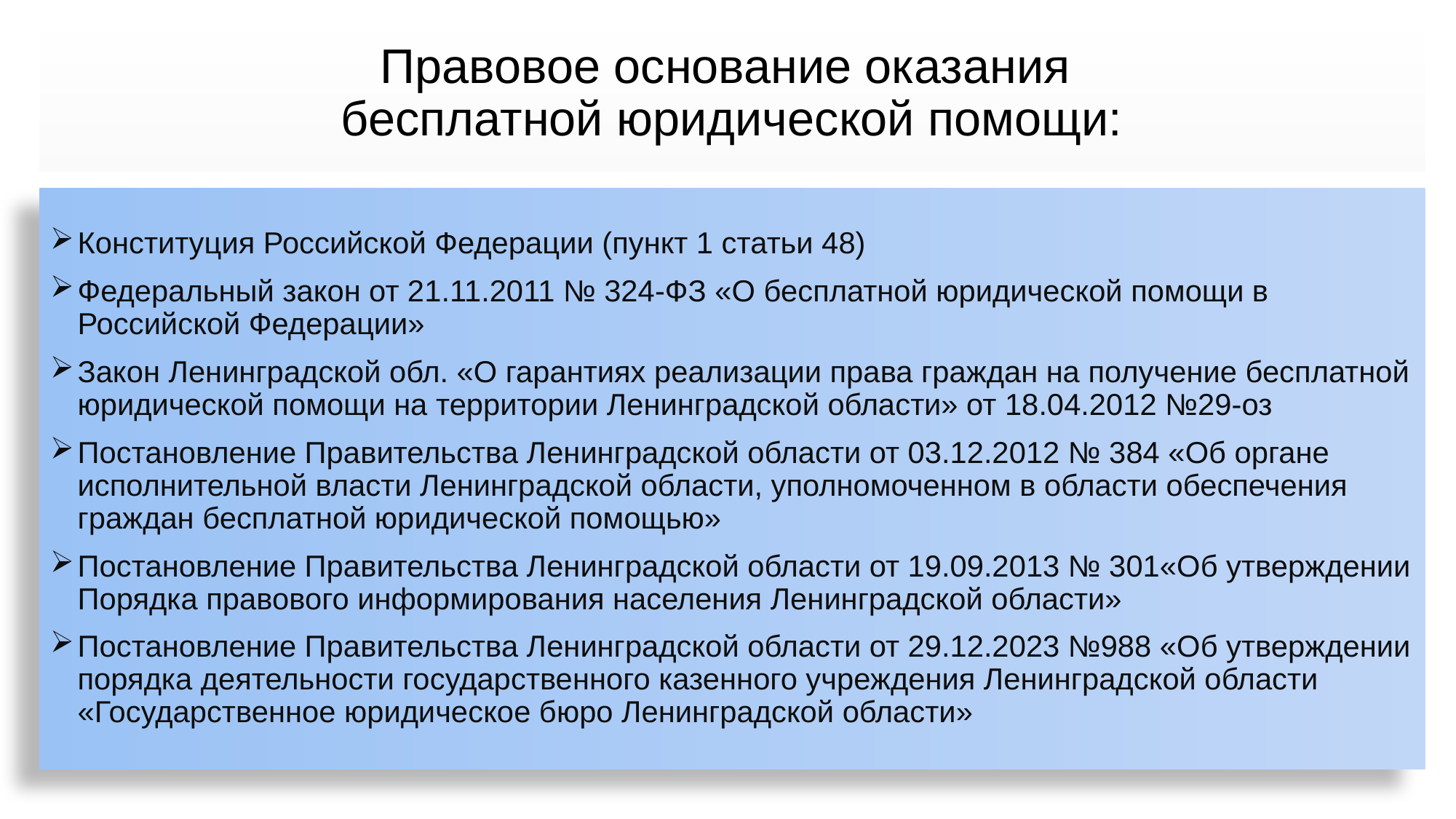

# Правовое основание оказания бесплатной юридической помощи:
Конституция Российской Федерации (пункт 1 статьи 48)
Федеральный закон от 21.11.2011 № 324-ФЗ «О бесплатной юридической помощи в Российской Федерации»
Закон Ленинградской обл. «О гарантиях реализации права граждан на получение бесплатной юридической помощи на территории Ленинградской области» от 18.04.2012 №29-оз
Постановление Правительства Ленинградской области от 03.12.2012 № 384 «Об органе исполнительной власти Ленинградской области, уполномоченном в области обеспечения граждан бесплатной юридической помощью»
Постановление Правительства Ленинградской области от 19.09.2013 № 301«Об утверждении Порядка правового информирования населения Ленинградской области»
Постановление Правительства Ленинградской области от 29.12.2023 №988 «Об утверждении порядка деятельности государственного казенного учреждения Ленинградской области «Государственное юридическое бюро Ленинградской области»